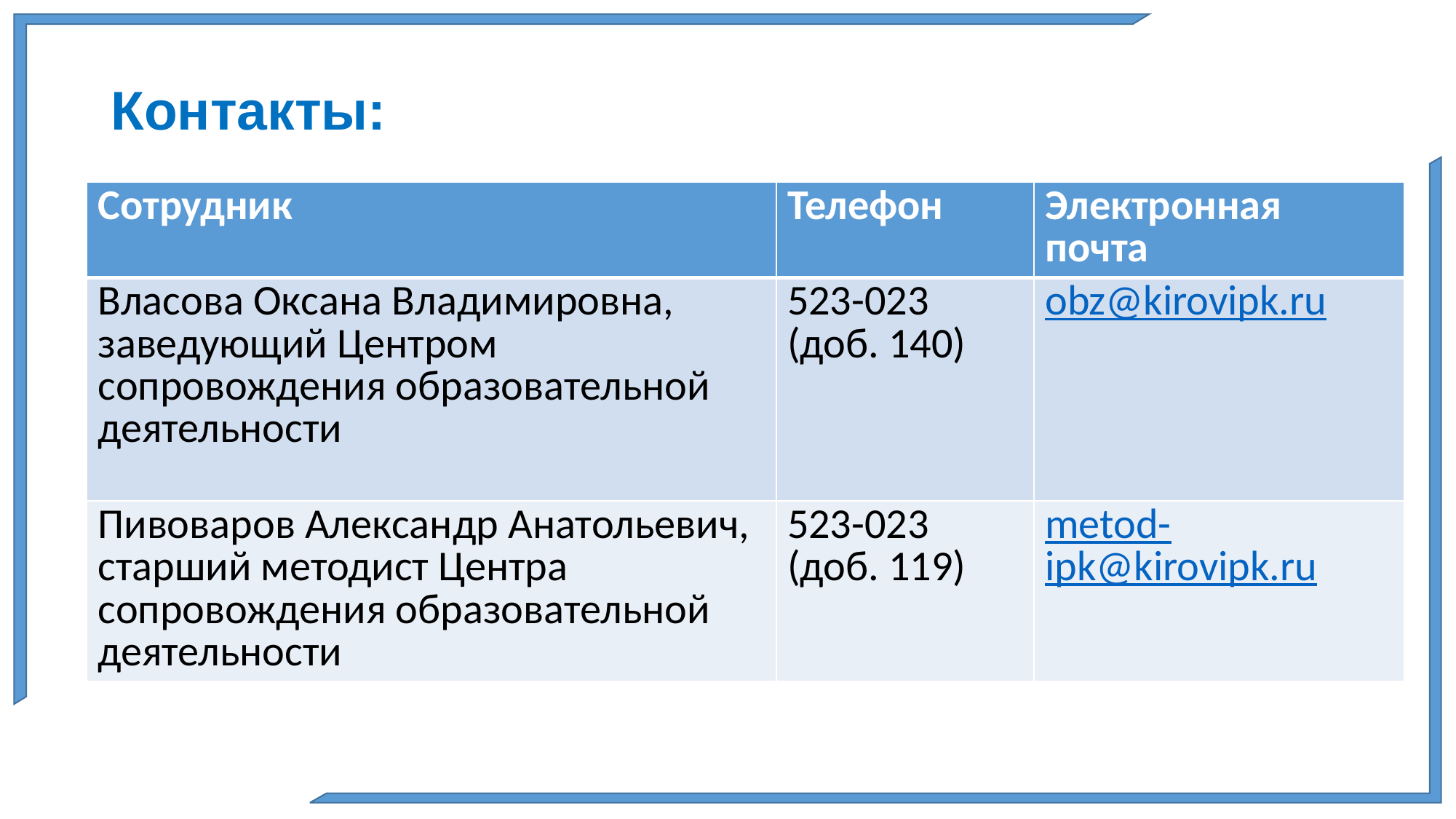

# Контакты:
| Сотрудник | Телефон | Электронная почта |
| --- | --- | --- |
| Власова Оксана Владимировна, заведующий Центром сопровождения образовательной деятельности | 523-023 (доб. 140) | obz@kirovipk.ru |
| Пивоваров Александр Анатольевич, старший методист Центра сопровождения образовательной деятельности | 523-023 (доб. 119) | metod-ipk@kirovipk.ru |